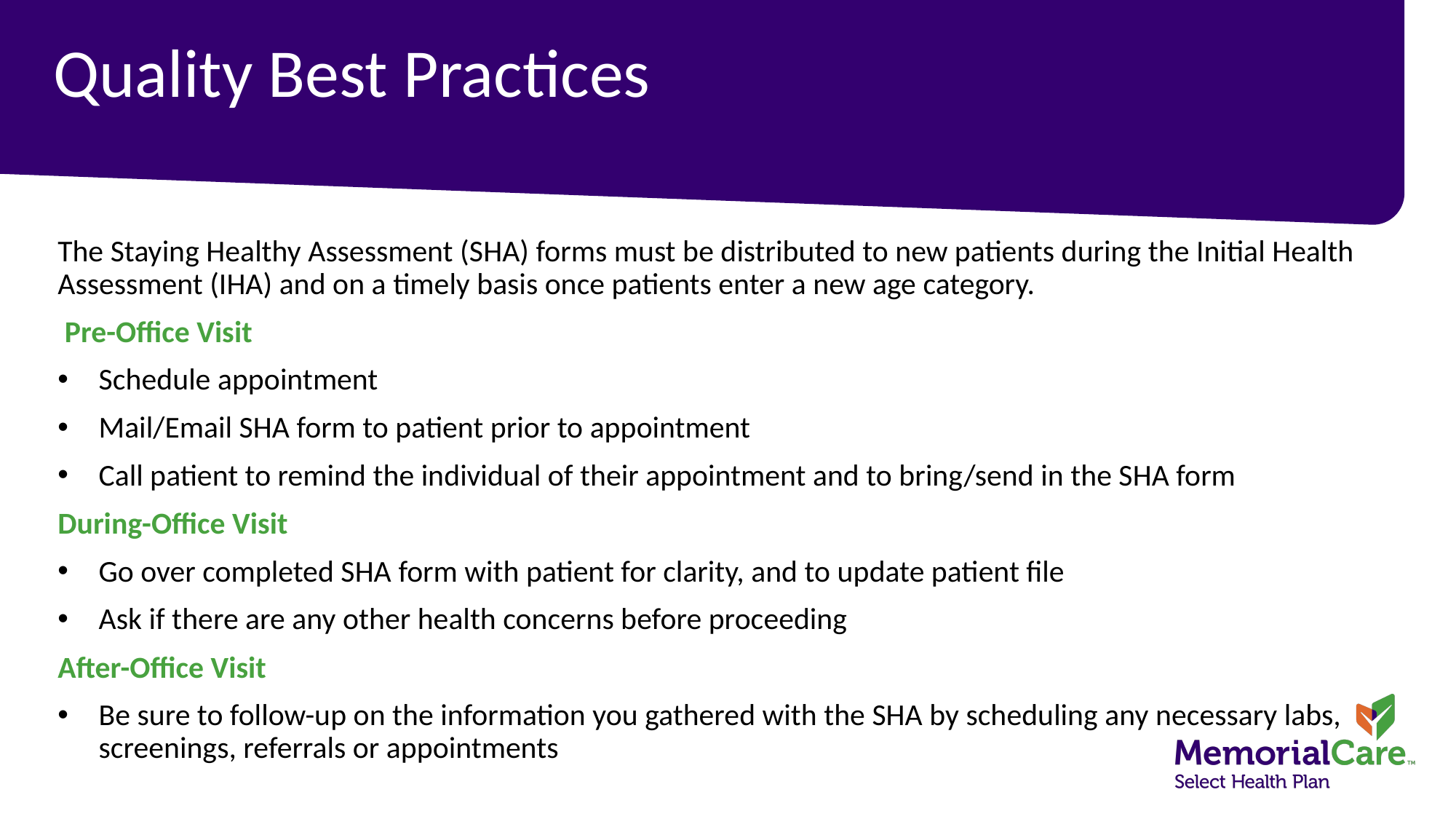

# Quality Best Practices

The Staying Healthy Assessment (SHA) forms must be distributed to new patients during the Initial Health Assessment (IHA) and on a timely basis once patients enter a new age category.
 Pre-Office Visit
Schedule appointment
Mail/Email SHA form to patient prior to appointment
Call patient to remind the individual of their appointment and to bring/send in the SHA form
During-Office Visit
Go over completed SHA form with patient for clarity, and to update patient file
Ask if there are any other health concerns before proceeding
After-Office Visit
Be sure to follow-up on the information you gathered with the SHA by scheduling any necessary labs, screenings, referrals or appointments